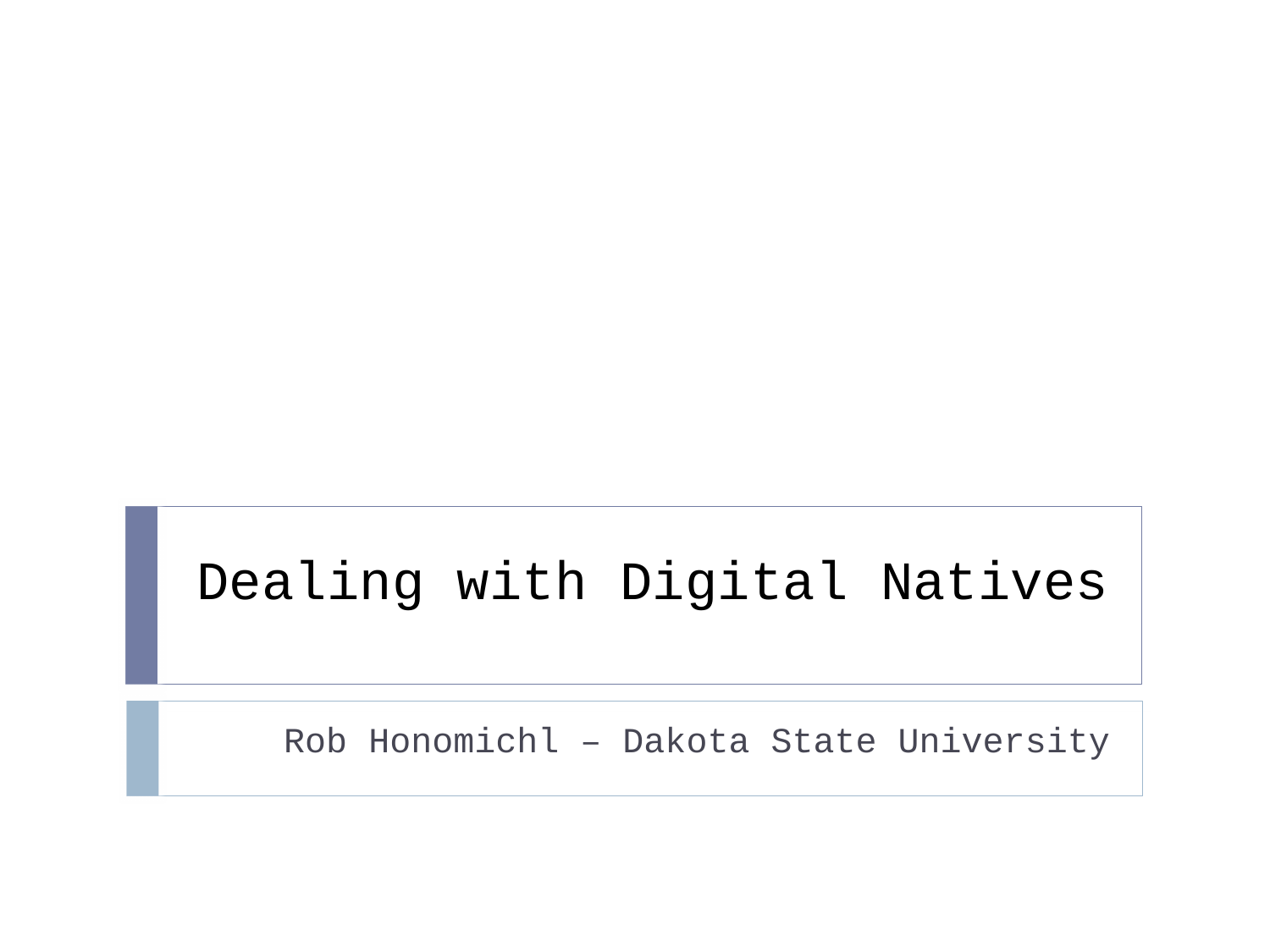

# Dealing with Digital Natives
Rob Honomichl – Dakota State University